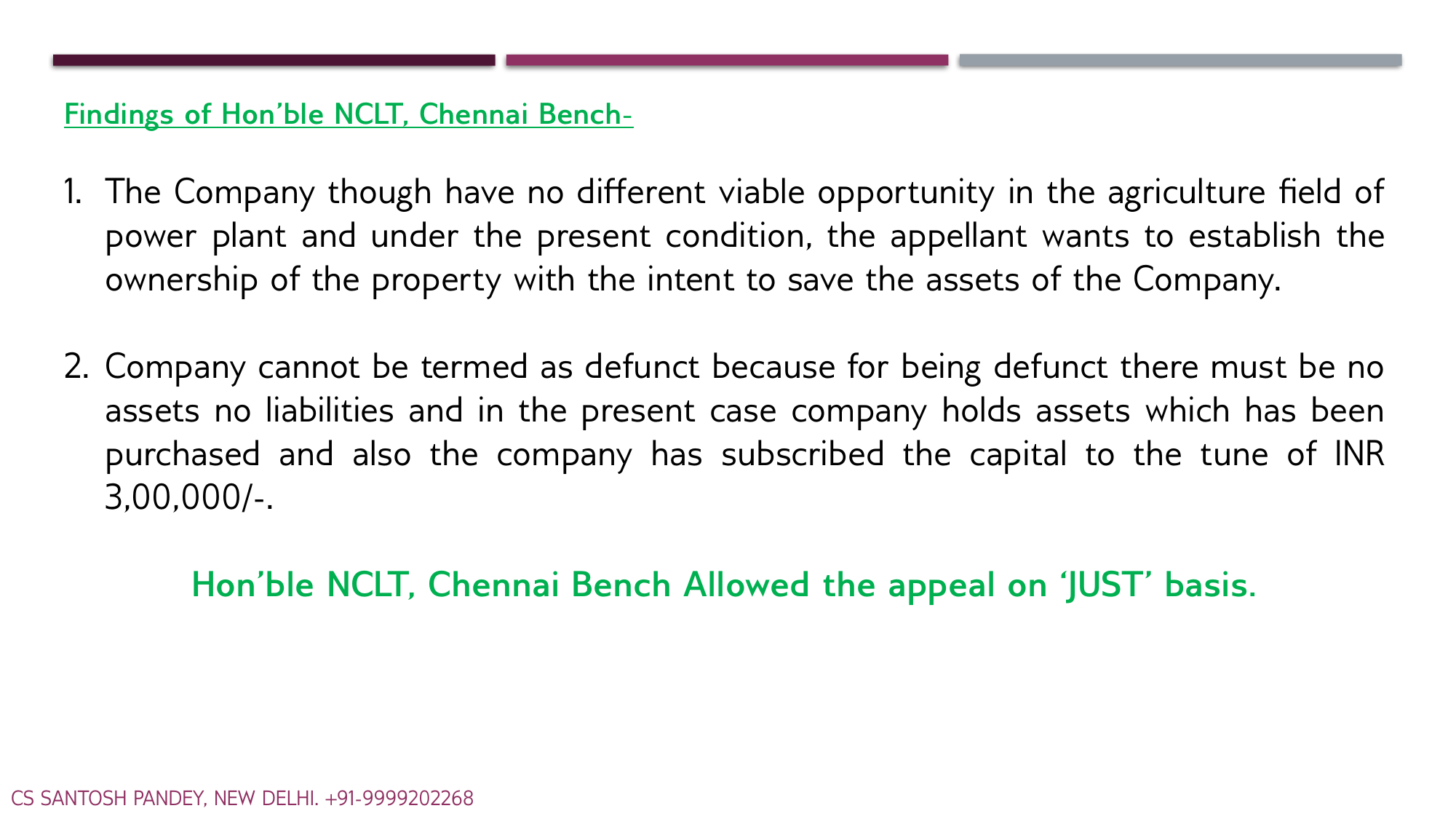

Findings of Hon’ble NCLT, Chennai Bench-

The Company though have no different viable opportunity in the agriculture field of power plant and under the present condition, the appellant wants to establish the ownership of the property with the intent to save the assets of the Company.

Company cannot be termed as defunct because for being defunct there must be no assets no liabilities and in the present case company holds assets which has been purchased and also the company has subscribed the capital to the tune of INR 3,00,000/-.

Hon’ble NCLT, Chennai Bench Allowed the appeal on ‘JUST’ basis.
CS SANTOSH PANDEY, NEW DELHI. +91-9999202268